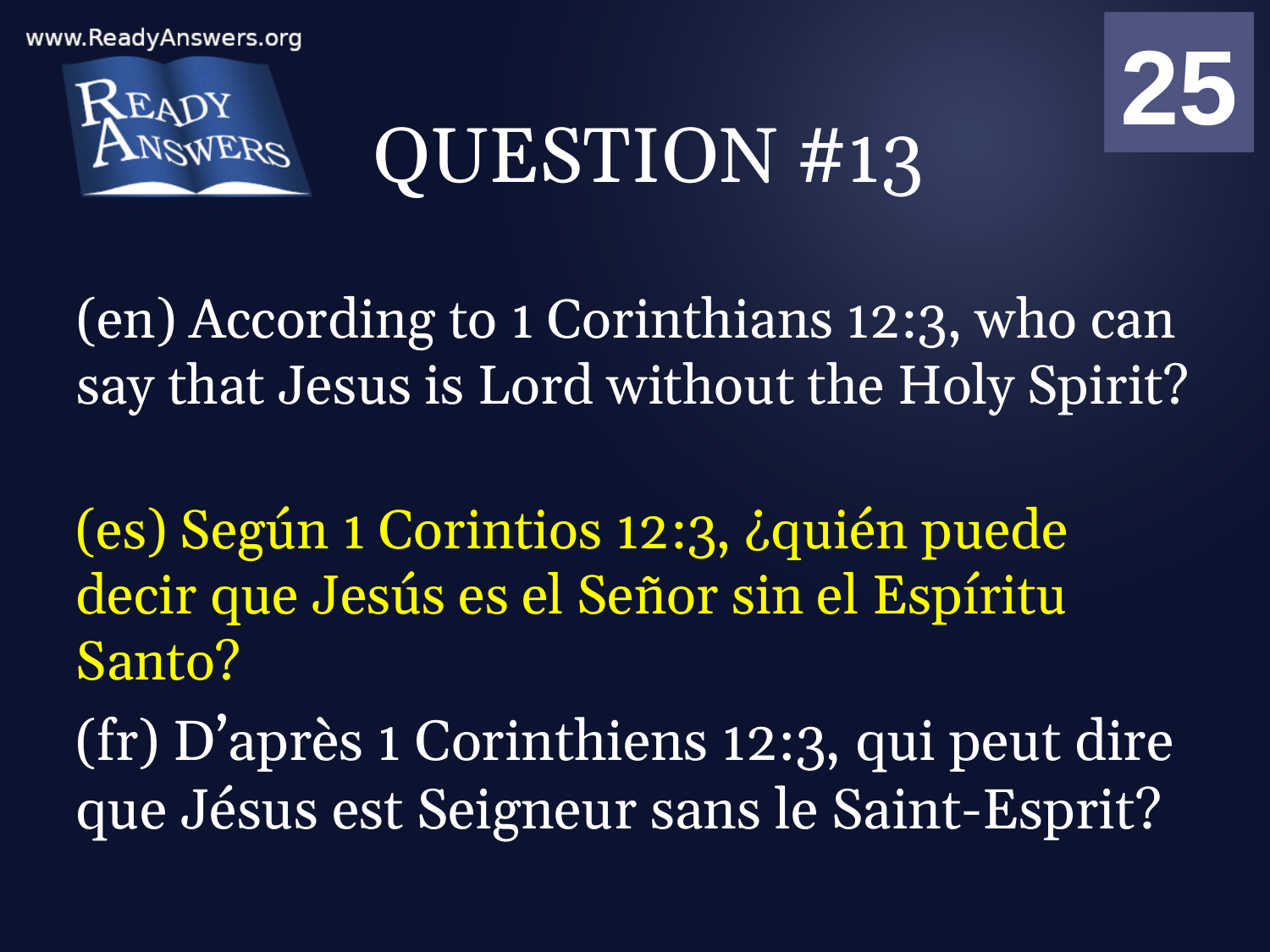

01
02
03
04
05
06
07
08
09
10
11
12
13
14
15
16
17
18
19
20
21
22
23
24
25
00
# QUESTION #13
(en) According to 1 Corinthians 12:3, who can say that Jesus is Lord without the Holy Spirit?
(es) Según 1 Corintios 12:3, ¿quién puede decir que Jesús es el Señor sin el Espíritu Santo?
(fr) D’après 1 Corinthiens 12:3, qui peut dire que Jésus est Seigneur sans le Saint-Esprit?